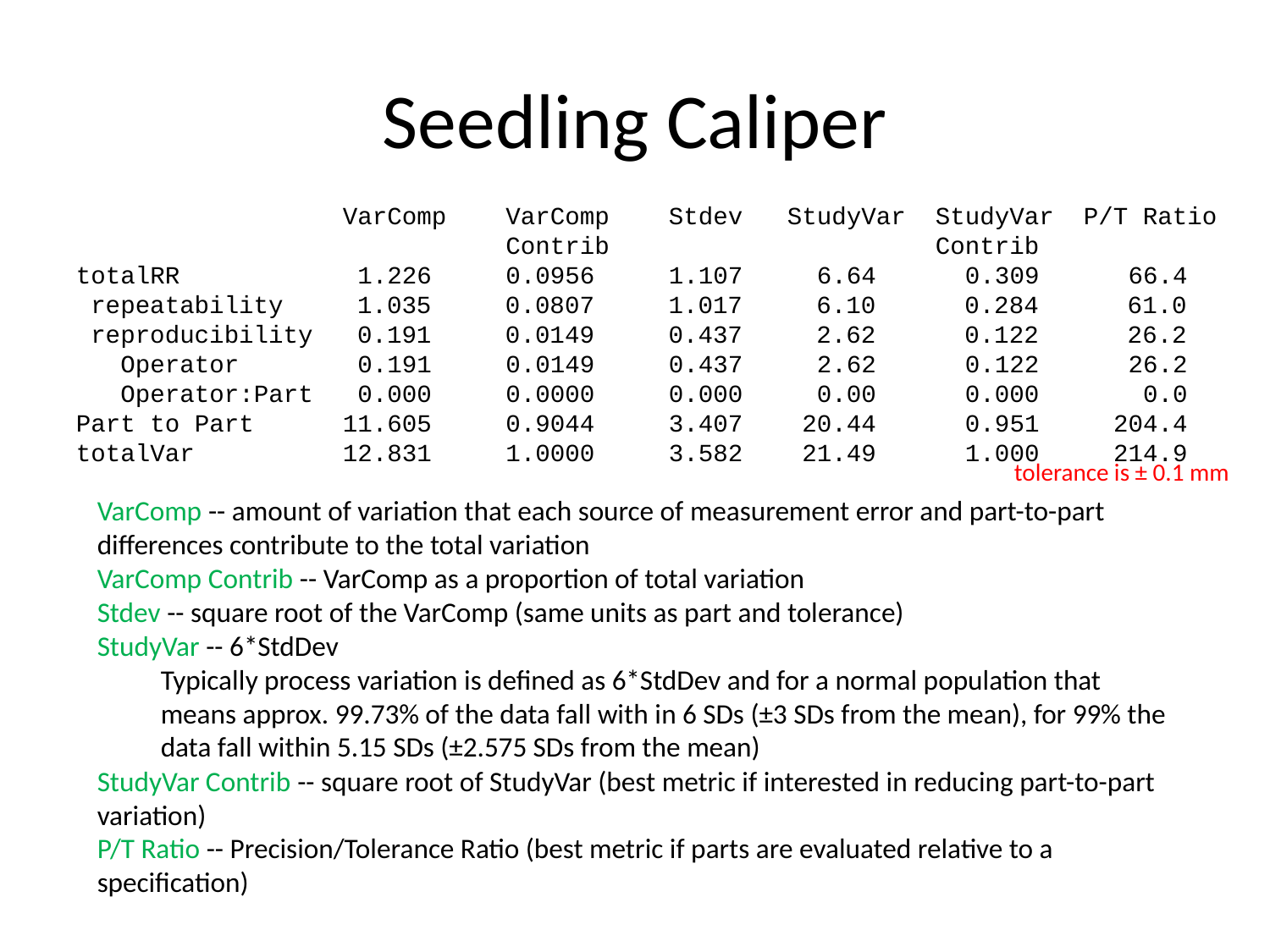

# Seedling Caliper
                  VarComp    VarComp    Stdev   StudyVar  StudyVar  P/T Ratio
                             Contrib                      Contrib
totalRR            1.226     0.0956     1.107     6.64      0.309      66.4
 repeatability     1.035     0.0807     1.017     6.10      0.284      61.0
 reproducibility   0.191     0.0149     0.437     2.62      0.122      26.2
   Operator        0.191     0.0149     0.437     2.62      0.122      26.2
   Operator:Part   0.000     0.0000     0.000     0.00      0.000       0.0
Part to Part      11.605     0.9044     3.407    20.44      0.951     204.4
totalVar          12.831     1.0000     3.582    21.49      1.000     214.9
tolerance is ± 0.1 mm
VarComp -- amount of variation that each source of measurement error and part-to-part differences contribute to the total variation
VarComp Contrib -- VarComp as a proportion of total variation
Stdev -- square root of the VarComp (same units as part and tolerance)
StudyVar -- 6*StdDev
Typically process variation is defined as 6*StdDev and for a normal population that means approx. 99.73% of the data fall with in 6 SDs (±3 SDs from the mean), for 99% the data fall within 5.15 SDs (±2.575 SDs from the mean)
StudyVar Contrib -- square root of StudyVar (best metric if interested in reducing part-to-part variation)
P/T Ratio -- Precision/Tolerance Ratio (best metric if parts are evaluated relative to a specification)